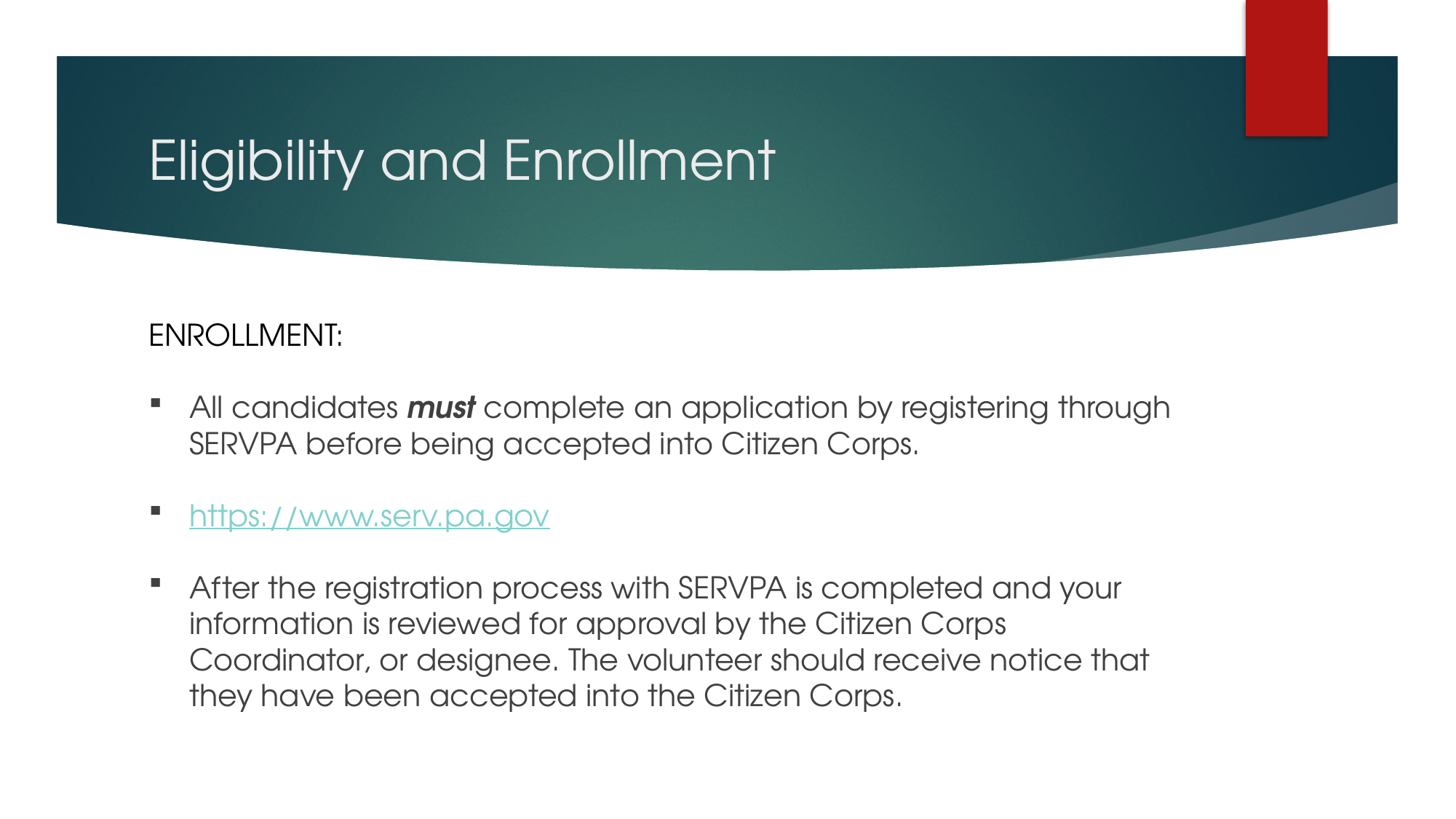

# Eligibility and Enrollment
ENROLLMENT:

All candidates must complete an application by registering through SERVPA before being accepted into Citizen Corps.

https://www.serv.pa.gov

After the registration process with SERVPA is completed and your information is reviewed for approval by the Citizen Corps Coordinator, or designee. The volunteer should receive notice that they have been accepted into the Citizen Corps.